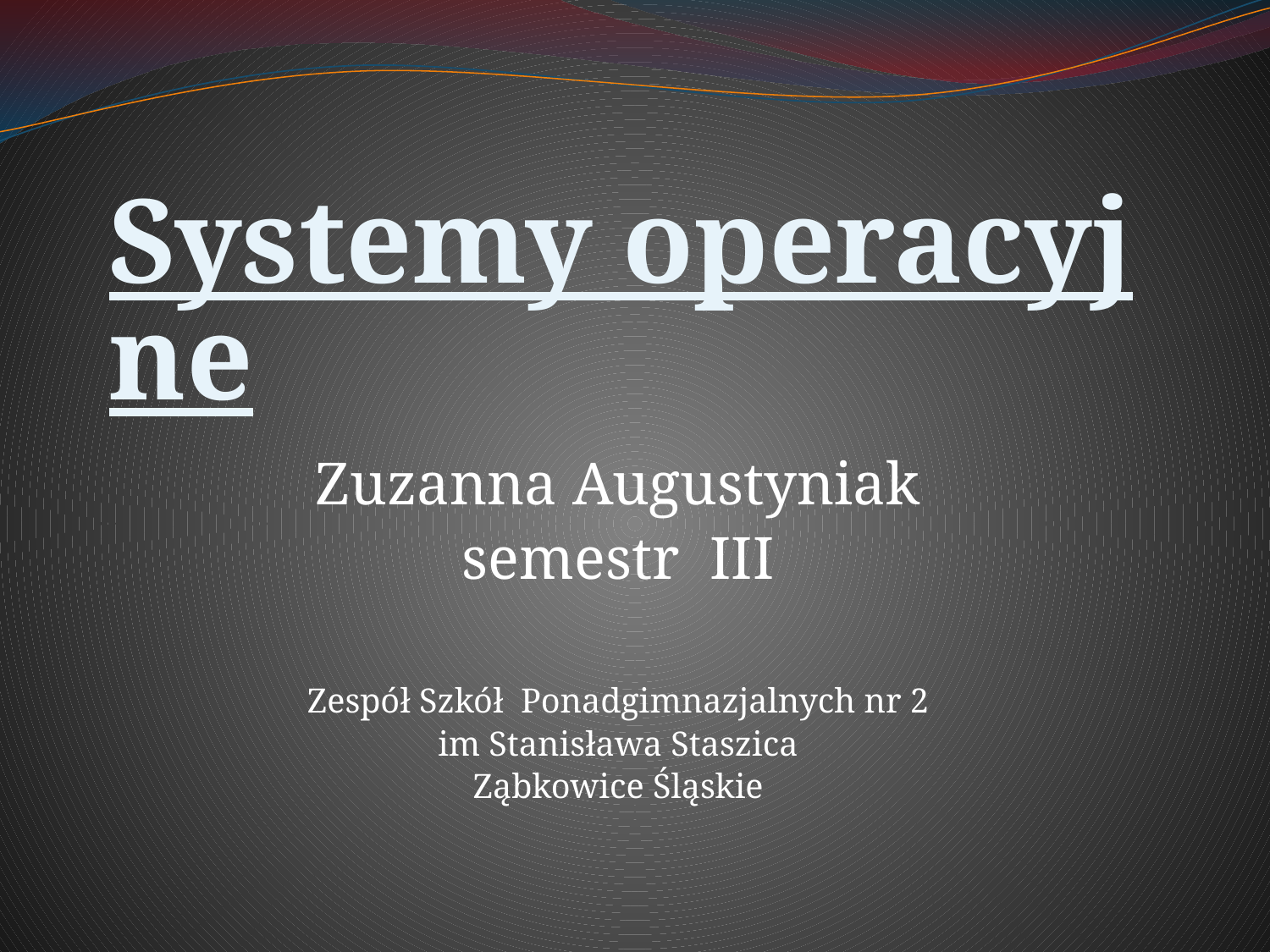

# Systemy operacyjne
Zuzanna Augustyniak
semestr  III

Zespół Szkół  Ponadgimnazjalnych nr 2
im Stanisława Staszica
Ząbkowice Śląskie